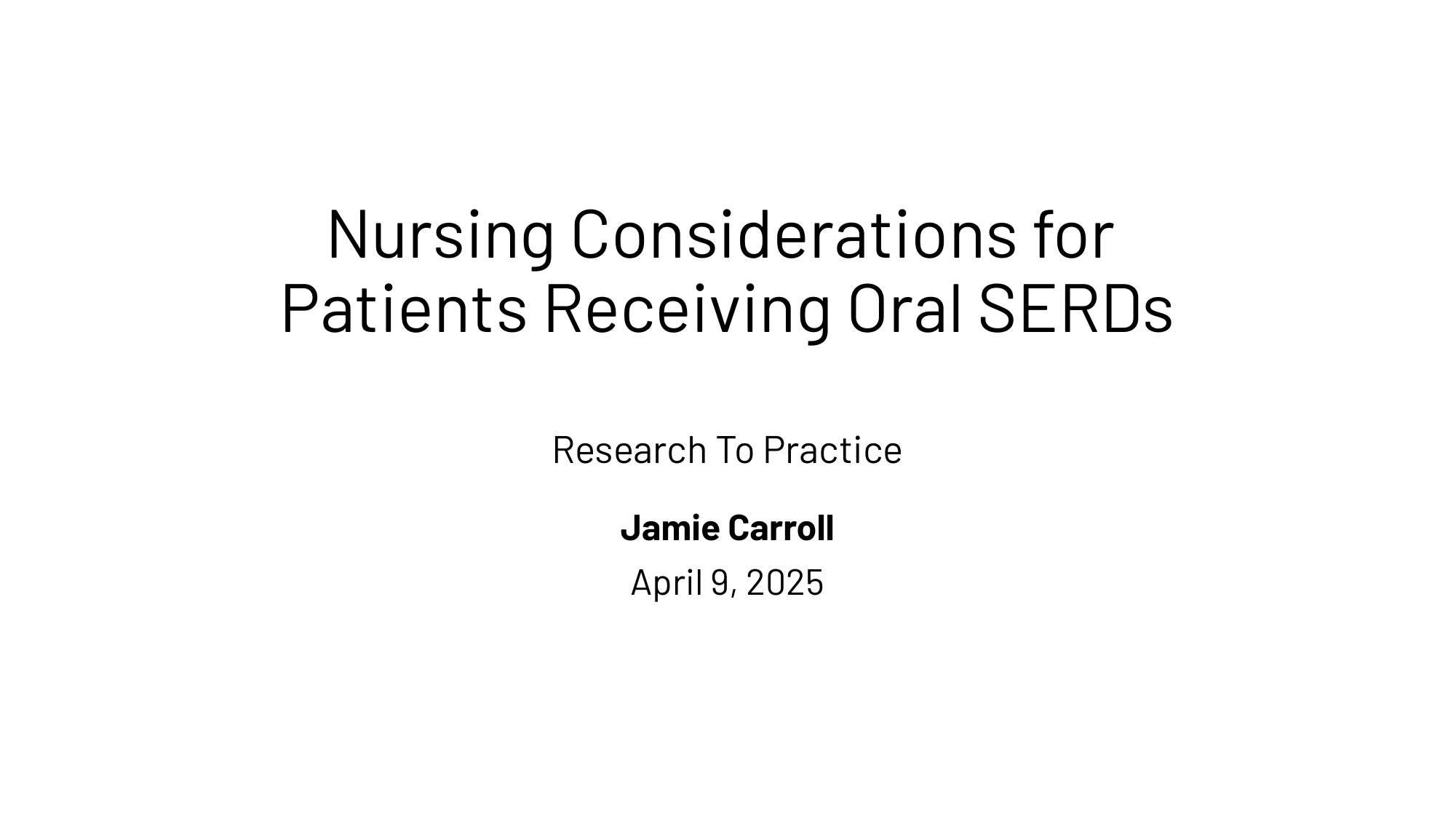

# Nursing Considerations for Patients Receiving Oral SERDs Research To Practice
Jamie Carroll
April 9, 2025